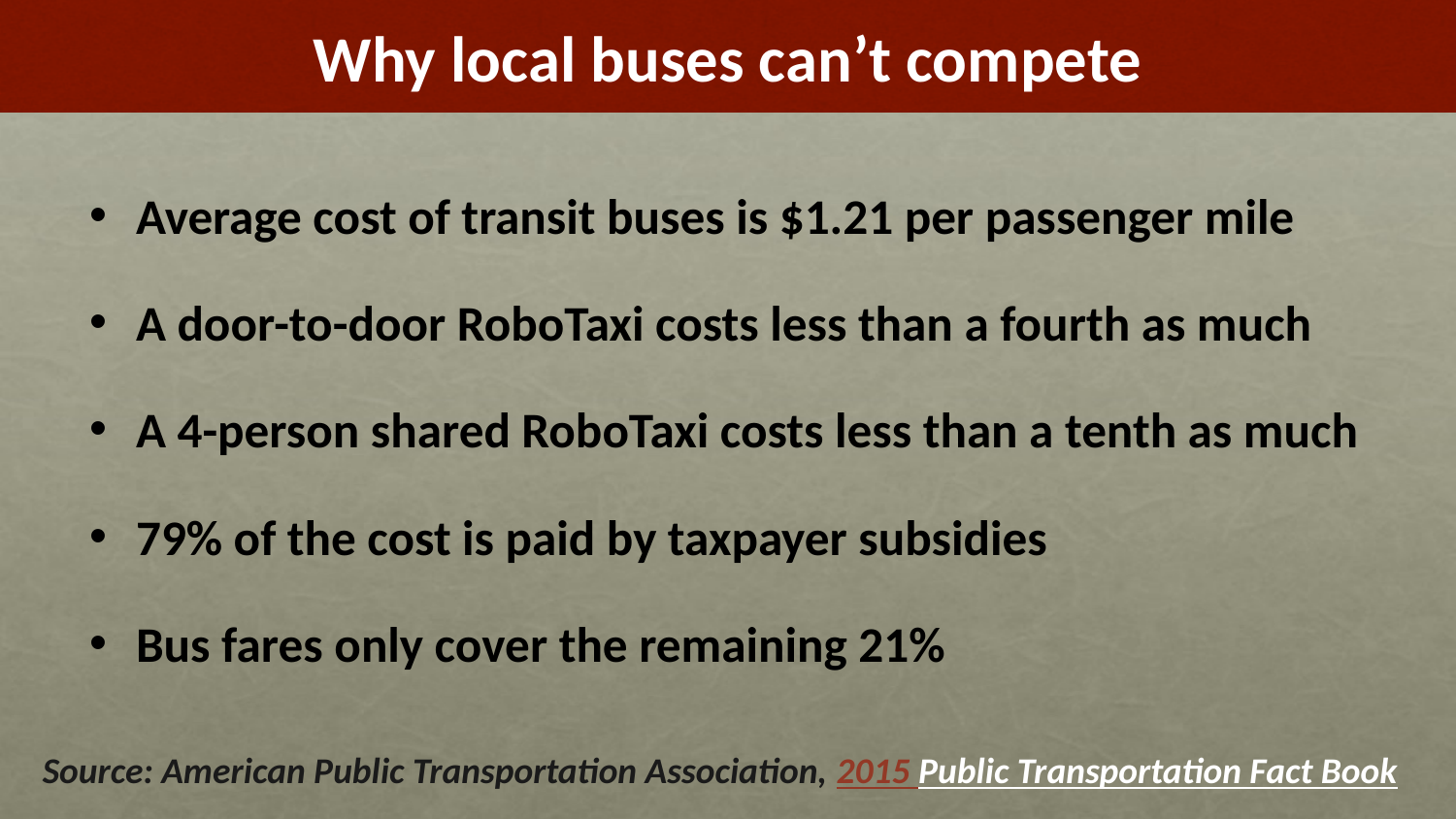

# Why local buses can’t compete

Average cost of transit buses is $1.21 per passenger mile
A door-to-door RoboTaxi costs less than a fourth as much
A 4-person shared RoboTaxi costs less than a tenth as much
79% of the cost is paid by taxpayer subsidies
Bus fares only cover the remaining 21%
Source: American Public Transportation Association, 2015 Public Transportation Fact Book